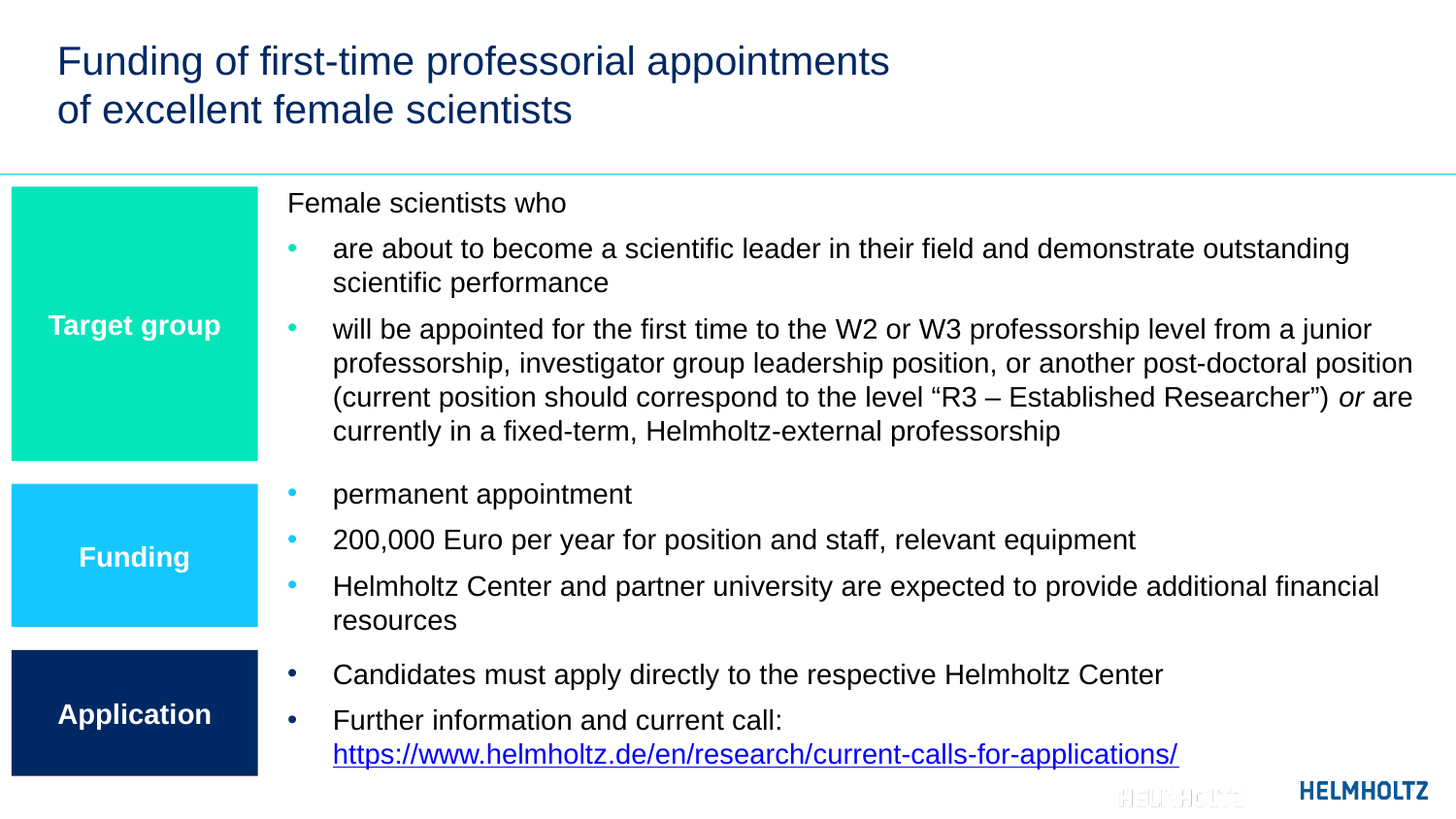

# Funding of first-time professorial appointments of excellent female scientists
Target group

Female scientists who
are about to become a scientific leader in their field and demonstrate outstanding scientific performance
will be appointed for the first time to the W2 or W3 professorship level from a junior professorship, investigator group leadership position, or another post-doctoral position (current position should correspond to the level “R3 – Established Researcher”) or are currently in a fixed-term, Helmholtz-external professorship
Funding
permanent appointment
200,000 Euro per year for position and staff, relevant equipment
Helmholtz Center and partner university are expected to provide additional financial resources
Application
Candidates must apply directly to the respective Helmholtz Center
Further information and current call: https://www.helmholtz.de/en/research/current-calls-for-applications/